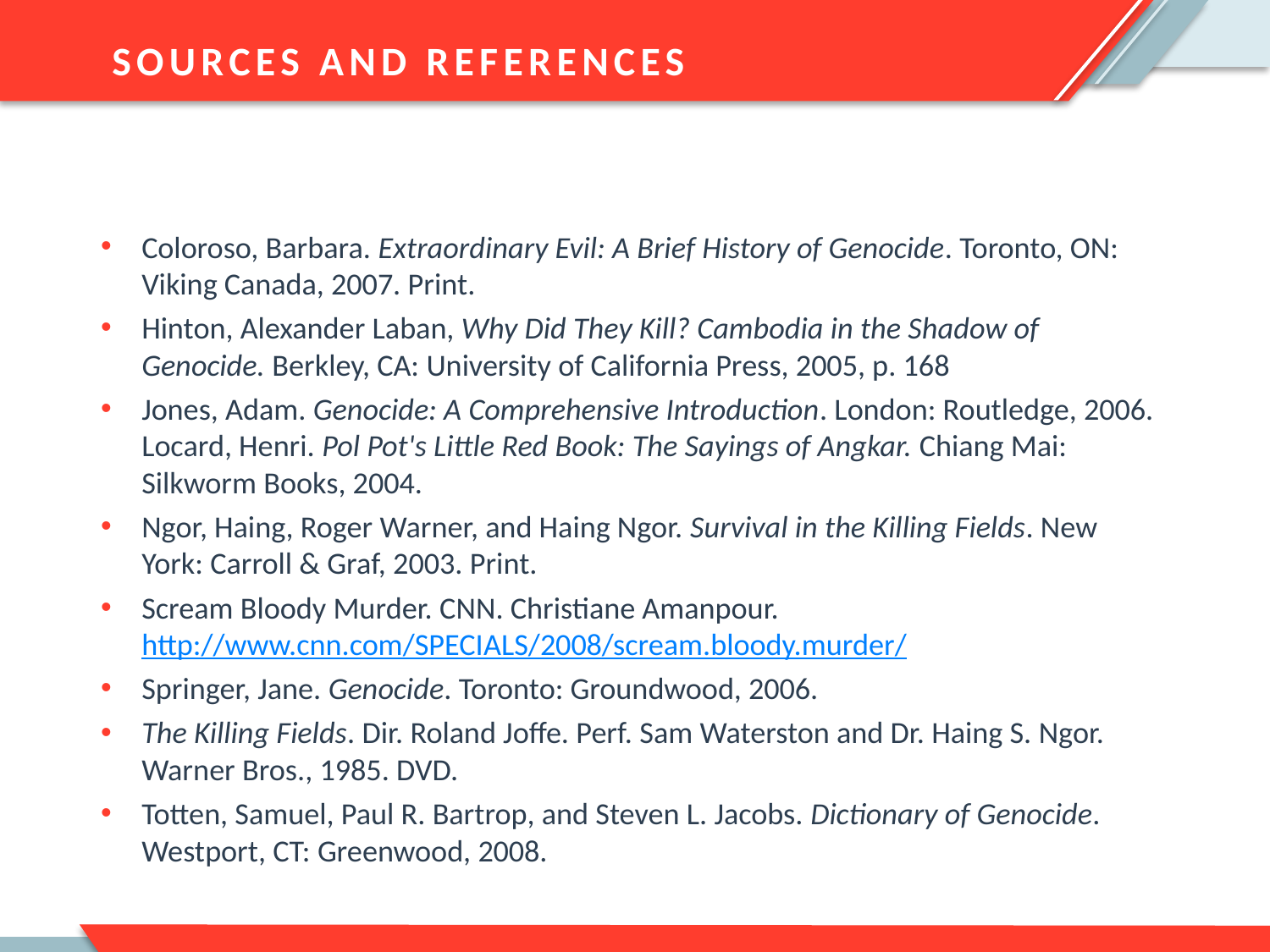

# Sources and References

Coloroso, Barbara. Extraordinary Evil: A Brief History of Genocide. Toronto, ON: Viking Canada, 2007. Print.
Hinton, Alexander Laban, Why Did They Kill? Cambodia in the Shadow of Genocide. Berkley, CA: University of California Press, 2005, p. 168
Jones, Adam. Genocide: A Comprehensive Introduction. London: Routledge, 2006. Locard, Henri. Pol Pot's Little Red Book: The Sayings of Angkar. Chiang Mai: Silkworm Books, 2004.
Ngor, Haing, Roger Warner, and Haing Ngor. Survival in the Killing Fields. New York: Carroll & Graf, 2003. Print.
Scream Bloody Murder. CNN. Christiane Amanpour. http://www.cnn.com/SPECIALS/2008/scream.bloody.murder/
Springer, Jane. Genocide. Toronto: Groundwood, 2006.
The Killing Fields. Dir. Roland Joffe. Perf. Sam Waterston and Dr. Haing S. Ngor. Warner Bros., 1985. DVD.
Totten, Samuel, Paul R. Bartrop, and Steven L. Jacobs. Dictionary of Genocide. Westport, CT: Greenwood, 2008.